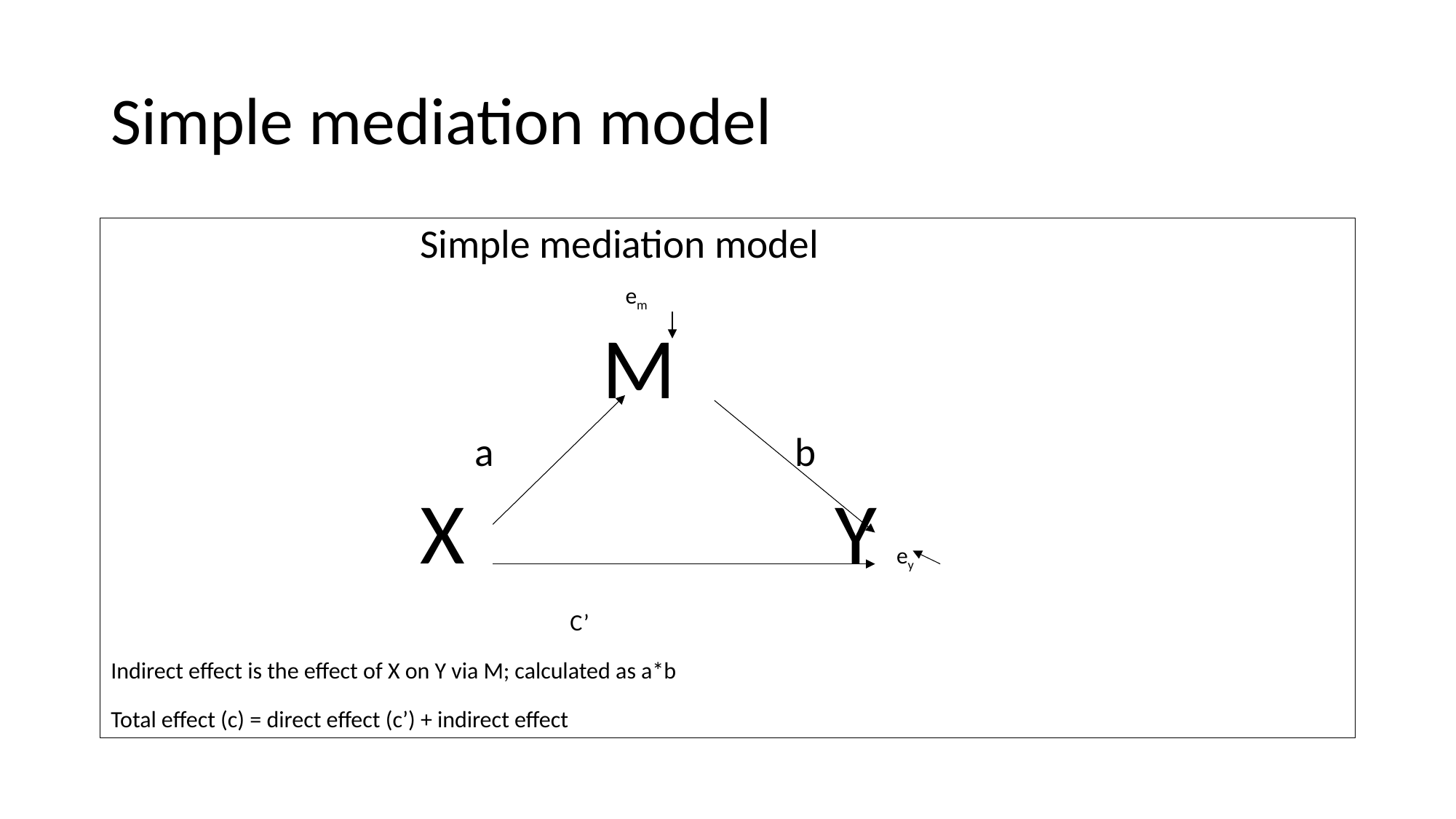

# Simple mediation model
                                  Simple mediation model
                                                                                                     em
                                                      M
                                        a                                 b
                                  X                   Y ey
                                                                                       C’
Indirect effect is the effect of X on Y via M; calculated as a*b
Total effect (c) = direct effect (c’) + indirect effect